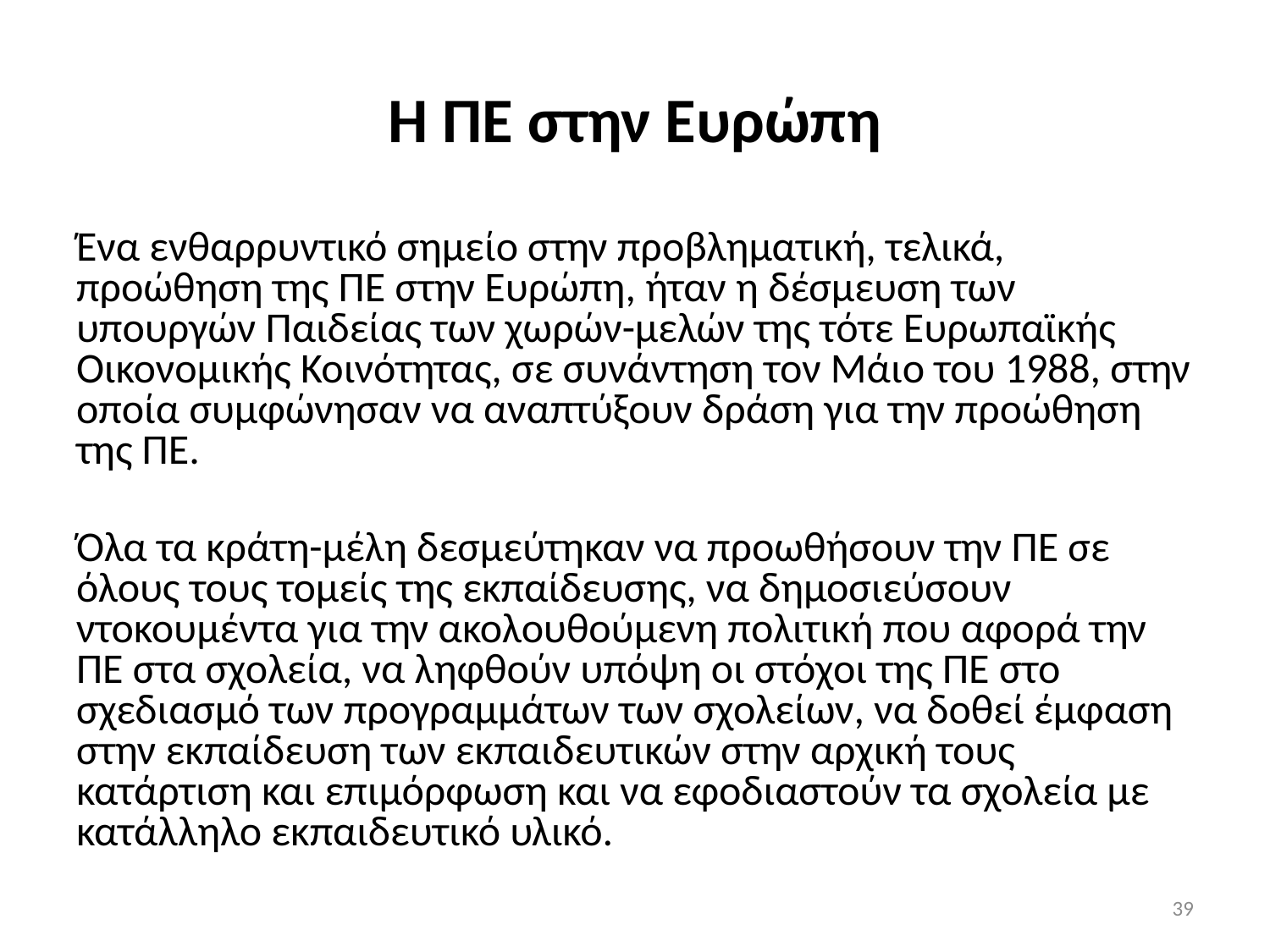

# Η ΠΕ στην Ευρώπη
Ένα ενθαρρυντικό σημείο στην προβληματική, τελικά, προώθηση της ΠΕ στην Ευρώπη, ήταν η δέσμευση των υπουργών Παιδείας των χωρών-μελών της τότε Ευρωπαϊκής Οικονομικής Κοινότητας, σε συνάντηση τον Μάιο του 1988, στην οποία συμφώνησαν να αναπτύξουν δράση για την προώθηση της ΠΕ.

Όλα τα κράτη-μέλη δεσμεύτηκαν να προωθήσουν την ΠΕ σε όλους τους τομείς της εκπαίδευσης, να δημοσιεύσουν ντοκουμέντα για την ακολουθούμενη πολιτική που αφορά την ΠΕ στα σχολεία, να ληφθούν υπόψη οι στόχοι της ΠΕ στο σχεδιασμό των προγραμμάτων των σχολείων, να δοθεί έμφαση στην εκπαίδευση των εκπαιδευτικών στην αρχική τους κατάρτιση και επιμόρφωση και να εφοδιαστούν τα σχολεία με κατάλληλο εκπαιδευτικό υλικό.
39